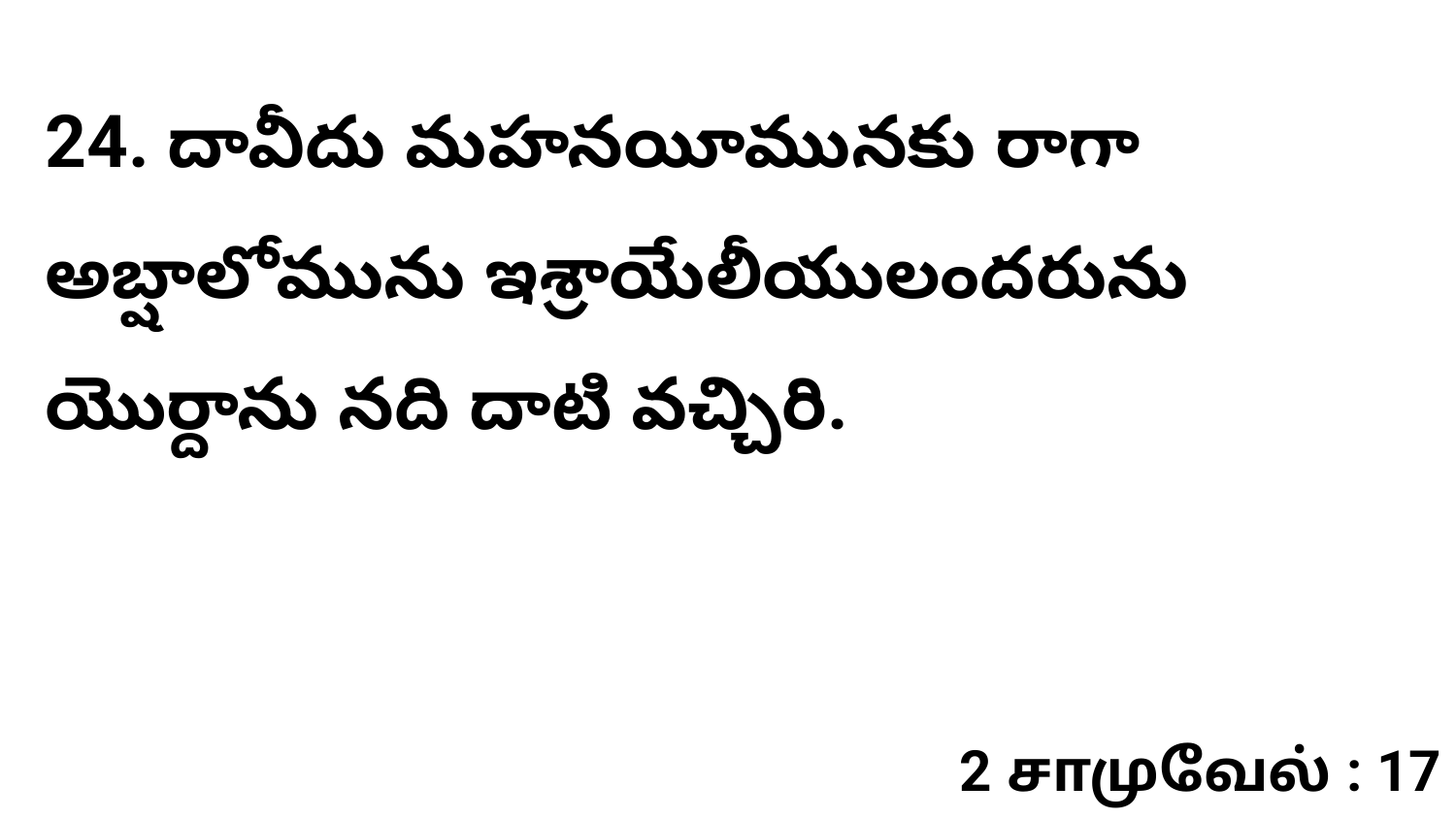

24. ​దావీదు మహనయీమునకు రాగా అబ్షాలోమును ఇశ్రాయేలీయులందరును యొర్దాను నది దాటి వచ్చిరి.
2 சாமுவேல் : 17